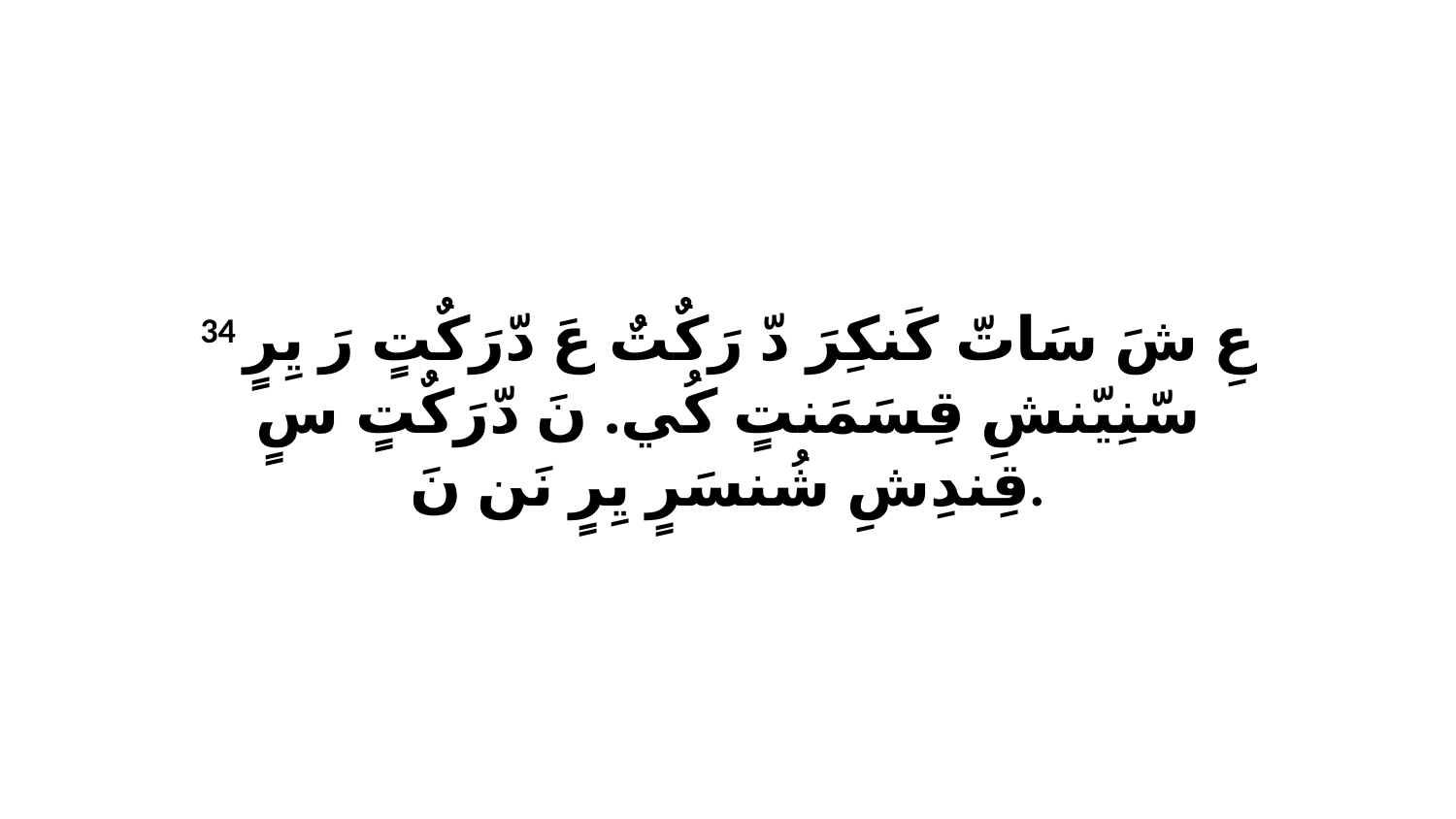

34 عِ شَ سَاتّ كَنكِرَ دّ رَكٌتٌ عَ دّرَكٌتٍ رَ يِرٍ سّنِيّنشِ قِسَمَنتٍ كُي. نَ دّرَكٌتٍ سٍ قِندِشِ شُنسَرٍ يِرٍ نَن نَ.